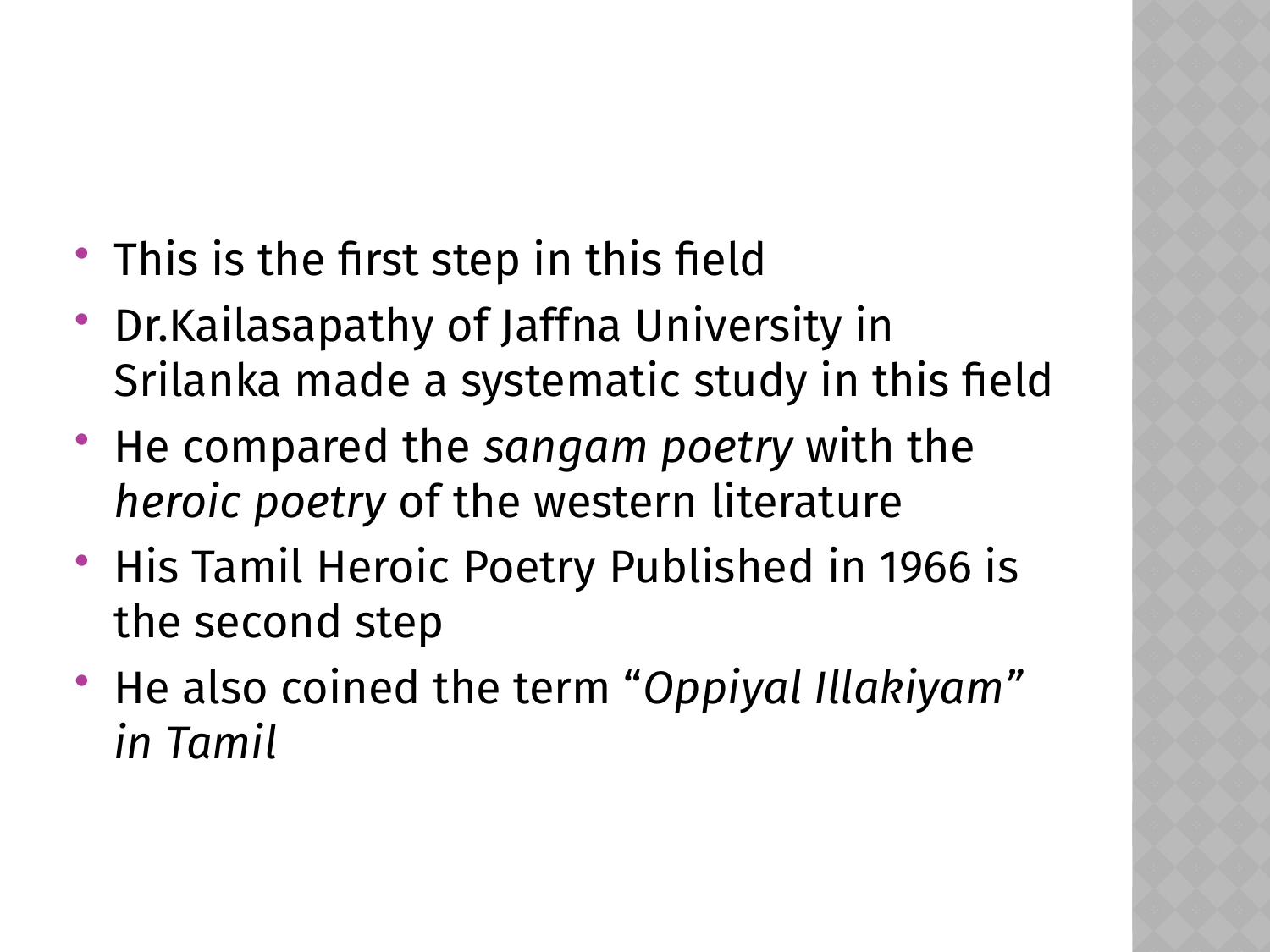

#
This is the first step in this field
Dr.Kailasapathy of Jaffna University in Srilanka made a systematic study in this field
He compared the sangam poetry with the heroic poetry of the western literature
His Tamil Heroic Poetry Published in 1966 is the second step
He also coined the term “Oppiyal Illakiyam” in Tamil